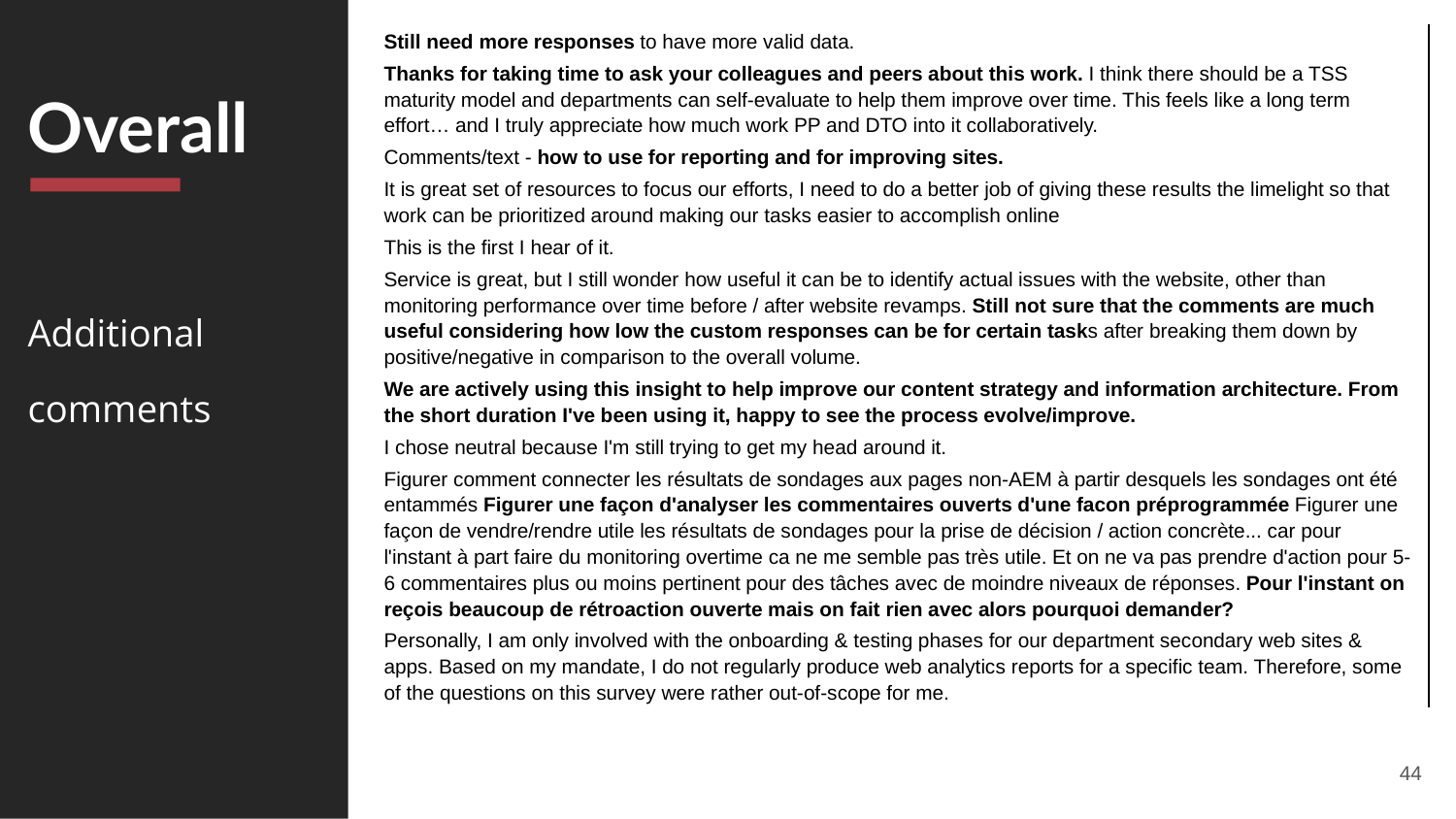

| Still need more responses to have more valid data. |
| --- |
| Thanks for taking time to ask your colleagues and peers about this work. I think there should be a TSS maturity model and departments can self-evaluate to help them improve over time. This feels like a long term effort… and I truly appreciate how much work PP and DTO into it collaboratively. |
| Comments/text - how to use for reporting and for improving sites. |
| It is great set of resources to focus our efforts, I need to do a better job of giving these results the limelight so that work can be prioritized around making our tasks easier to accomplish online |
| This is the first I hear of it. |
| Service is great, but I still wonder how useful it can be to identify actual issues with the website, other than monitoring performance over time before / after website revamps. Still not sure that the comments are much useful considering how low the custom responses can be for certain tasks after breaking them down by positive/negative in comparison to the overall volume. |
| We are actively using this insight to help improve our content strategy and information architecture. From the short duration I've been using it, happy to see the process evolve/improve. |
| I chose neutral because I'm still trying to get my head around it. |
| Figurer comment connecter les résultats de sondages aux pages non-AEM à partir desquels les sondages ont été entammés Figurer une façon d'analyser les commentaires ouverts d'une facon préprogrammée Figurer une façon de vendre/rendre utile les résultats de sondages pour la prise de décision / action concrète... car pour l'instant à part faire du monitoring overtime ca ne me semble pas très utile. Et on ne va pas prendre d'action pour 5-6 commentaires plus ou moins pertinent pour des tâches avec de moindre niveaux de réponses. Pour l'instant on reçois beaucoup de rétroaction ouverte mais on fait rien avec alors pourquoi demander? |
| Personally, I am only involved with the onboarding & testing phases for our department secondary web sites & apps. Based on my mandate, I do not regularly produce web analytics reports for a specific team. Therefore, some of the questions on this survey were rather out-of-scope for me. |
Overall

Additional comments

44